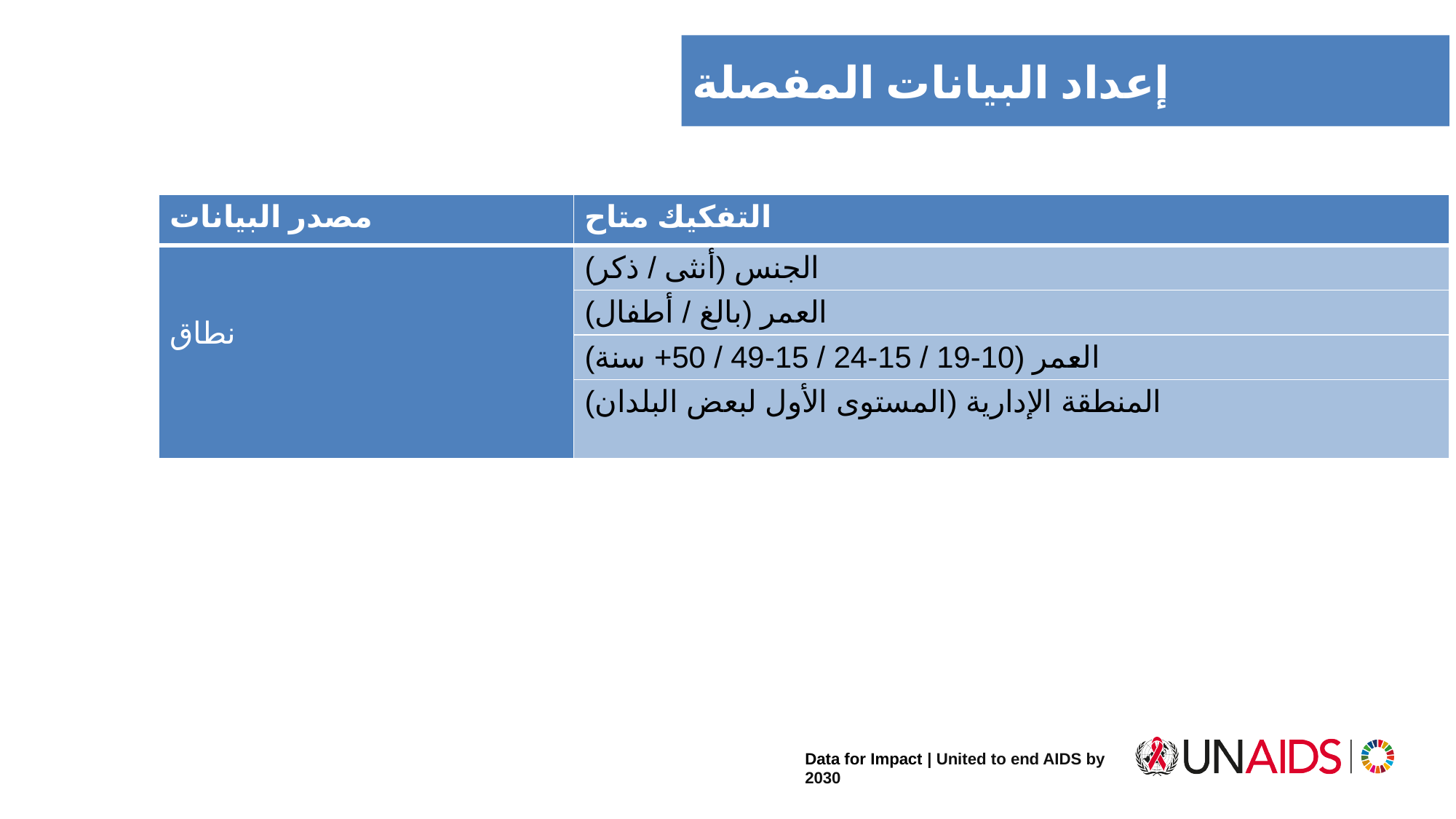

# إعداد البيانات المفصلة
| مصدر البيانات | التفكيك متاح |
| --- | --- |
| نطاق | الجنس (أنثى / ذكر) |
|  | العمر (بالغ / أطفال) |
|  | العمر (10-19 / 15-24 / 15-49 / 50+ سنة) |
|  | المنطقة الإدارية (المستوى الأول لبعض البلدان) |